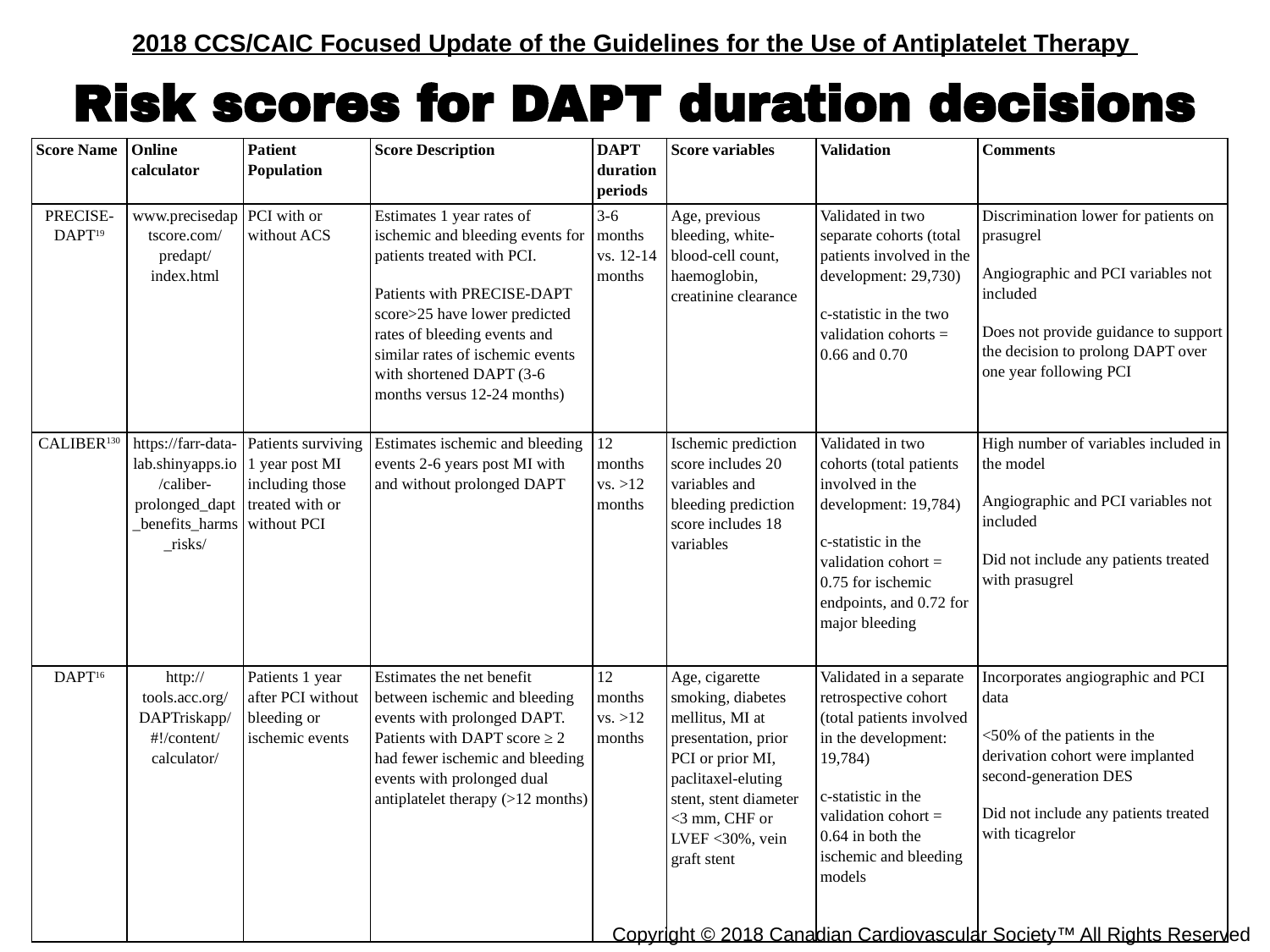

Risk scores for DAPT duration decisions
| Score Name | Online calculator | Patient Population | Score Description | DAPT duration periods | Score variables | Validation | Comments |
| --- | --- | --- | --- | --- | --- | --- | --- |
| PRECISE-DAPT19 | www.precisedaptscore.com/predapt/index.html | PCI with or without ACS | Estimates 1 year rates of ischemic and bleeding events for patients treated with PCI. Patients with PRECISE-DAPT score>25 have lower predicted rates of bleeding events and similar rates of ischemic events with shortened DAPT (3-6 months versus 12-24 months) | 3-6 months vs. 12-14 months | Age, previous bleeding, white- blood-cell count, haemoglobin, creatinine clearance | Validated in two separate cohorts (total patients involved in the development: 29,730) c-statistic in the two validation cohorts = 0.66 and 0.70 | Discrimination lower for patients on prasugrel Angiographic and PCI variables not included Does not provide guidance to support the decision to prolong DAPT over one year following PCI |
| CALIBER130 | https://farr-data-lab.shinyapps.io/caliber-prolonged\_dapt\_benefits\_harms\_risks/ | Patients surviving 1 year post MI including those treated with or without PCI | Estimates ischemic and bleeding events 2-6 years post MI with and without prolonged DAPT | 12 months vs. >12 months | Ischemic prediction score includes 20 variables and bleeding prediction score includes 18 variables | Validated in two cohorts (total patients involved in the development: 19,784) c-statistic in the validation cohort = 0.75 for ischemic endpoints, and 0.72 for major bleeding | High number of variables included in the model Angiographic and PCI variables not included Did not include any patients treated with prasugrel |
| DAPT16 | http://tools.acc.org/DAPTriskapp/#!/content/calculator/ | Patients 1 year after PCI without bleeding or ischemic events | Estimates the net benefit between ischemic and bleeding events with prolonged DAPT. Patients with DAPT score ≥ 2 had fewer ischemic and bleeding events with prolonged dual antiplatelet therapy (>12 months) | 12 months vs. >12 months | Age, cigarette smoking, diabetes mellitus, MI at presentation, prior PCI or prior MI, paclitaxel-eluting stent, stent diameter <3 mm, CHF or LVEF <30%, vein graft stent | Validated in a separate retrospective cohort (total patients involved in the development: 19,784) c-statistic in the validation cohort = 0.64 in both the ischemic and bleeding models | Incorporates angiographic and PCI data <50% of the patients in the derivation cohort were implanted second-generation DES Did not include any patients treated with ticagrelor |